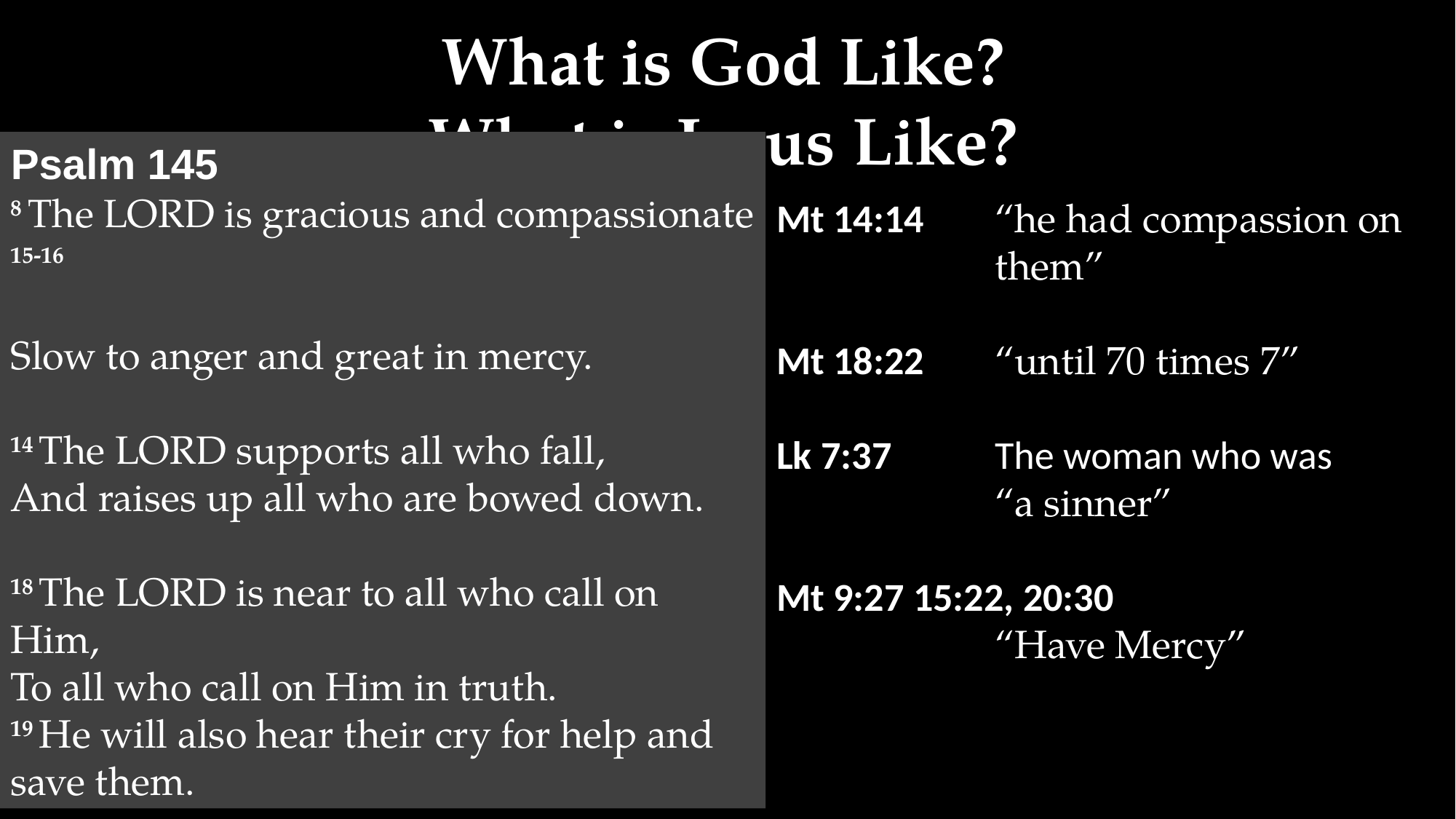

What is God Like?
What is Jesus Like?
Psalm 145
8 The Lord is gracious and compassionate
15-16
Slow to anger and great in mercy.
14 The Lord supports all who fall,
And raises up all who are bowed down.
18 The Lord is near to all who call on Him,
To all who call on Him in truth.
19 He will also hear their cry for help and save them.
Mt 14:14	“he had compassion on
		them”

Mt 18:22	“until 70 times 7”

Lk 7:37	The woman who was
		“a sinner”

Mt 9:27 15:22, 20:30
		“Have Mercy”